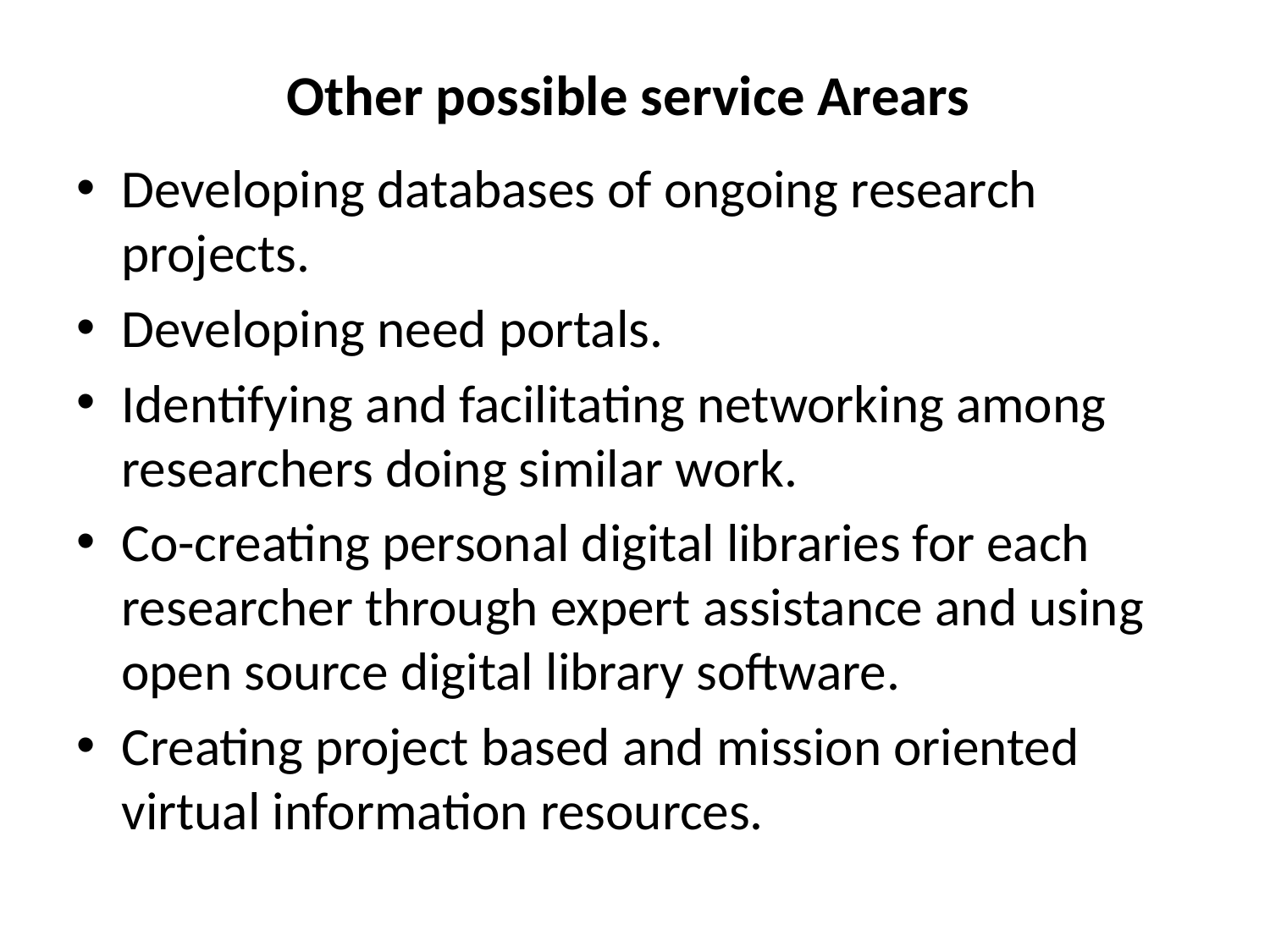

# Other possible service Arears
Developing databases of ongoing research projects.
Developing need portals.
Identifying and facilitating networking among researchers doing similar work.
Co-creating personal digital libraries for each researcher through expert assistance and using open source digital library software.
Creating project based and mission oriented virtual information resources.